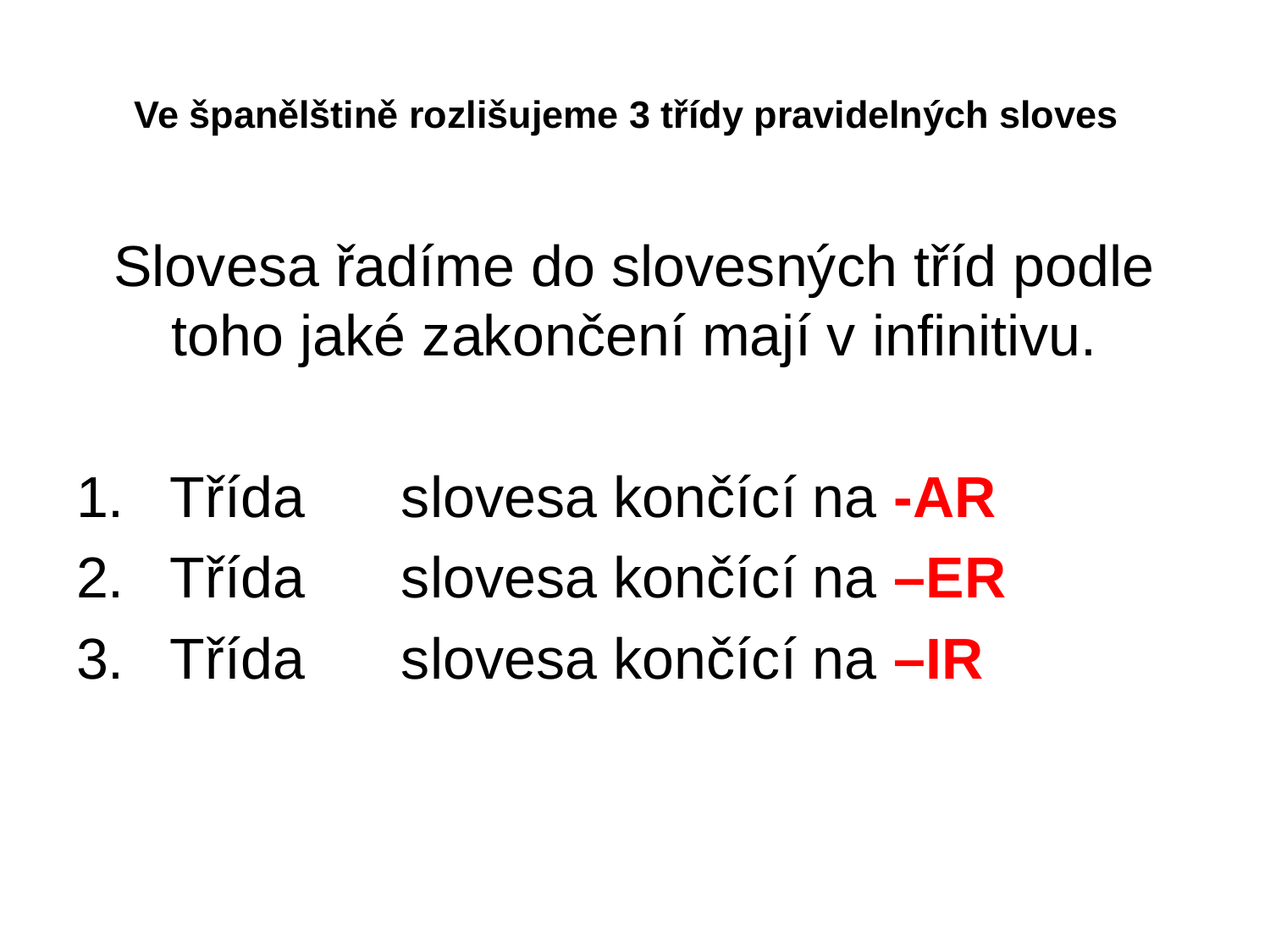

# Ve španělštině rozlišujeme 3 třídy pravidelných sloves
Slovesa řadíme do slovesných tříd podle toho jaké zakončení mají v infinitivu.

Třída 	slovesa končící na -AR
Třída		slovesa končící na –ER
Třída		slovesa končící na –IR